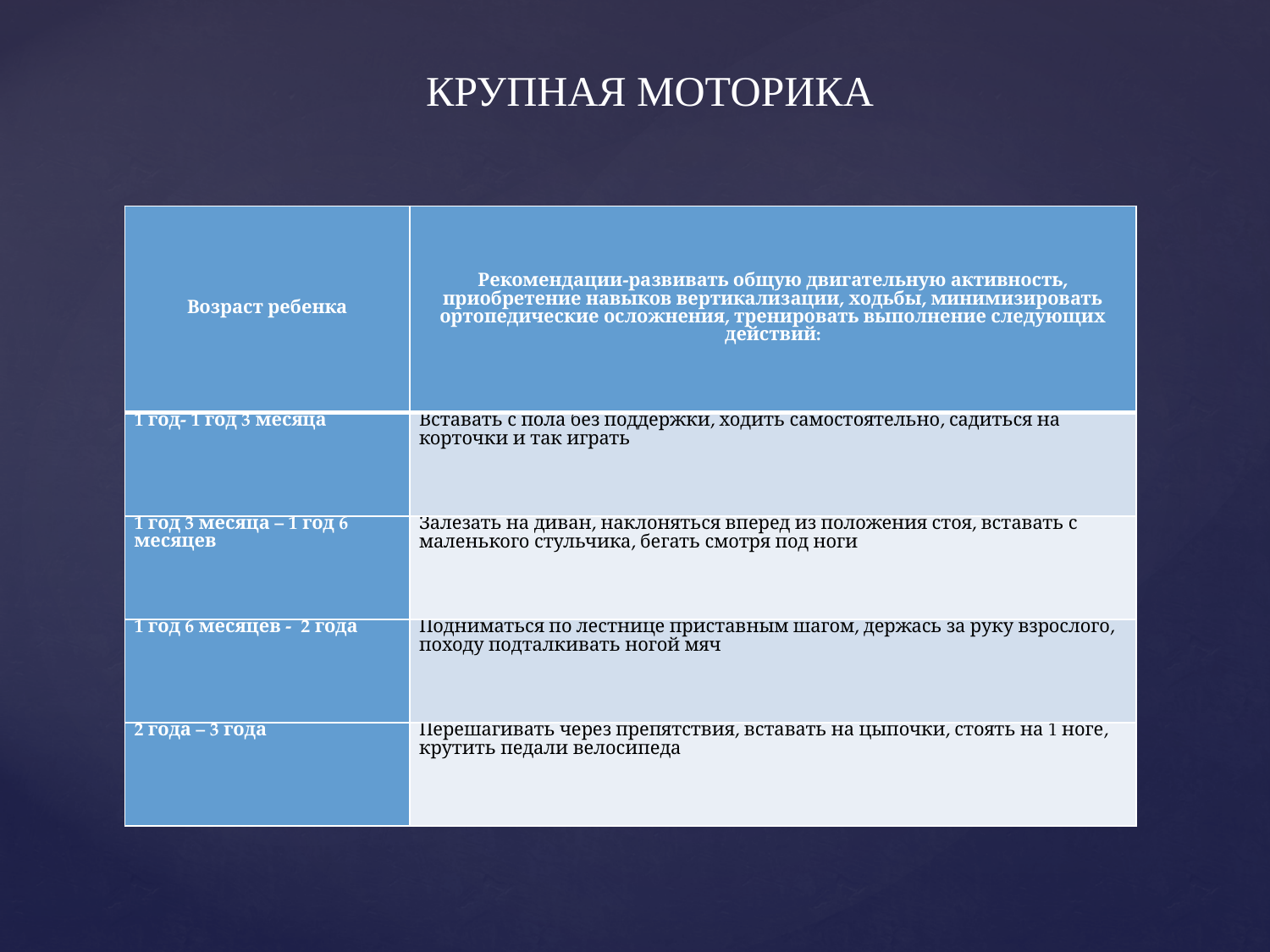

КРУПНАЯ МОТОРИКА

| Возраст ребенка | Рекомендации-развивать общую двигательную активность, приобретение навыков вертикализации, ходьбы, минимизировать ортопедические осложнения, тренировать выполнение следующих действий: |
| --- | --- |
| 1 год- 1 год 3 месяца | Вставать с пола без поддержки, ходить самостоятельно, садиться на корточки и так играть |
| 1 год 3 месяца – 1 год 6 месяцев | Залезать на диван, наклоняться вперед из положения стоя, вставать с маленького стульчика, бегать смотря под ноги |
| 1 год 6 месяцев - 2 года | Подниматься по лестнице приставным шагом, держась за руку взрослого, походу подталкивать ногой мяч |
| 2 года – 3 года | Перешагивать через препятствия, вставать на цыпочки, стоять на 1 ноге, крутить педали велосипеда |